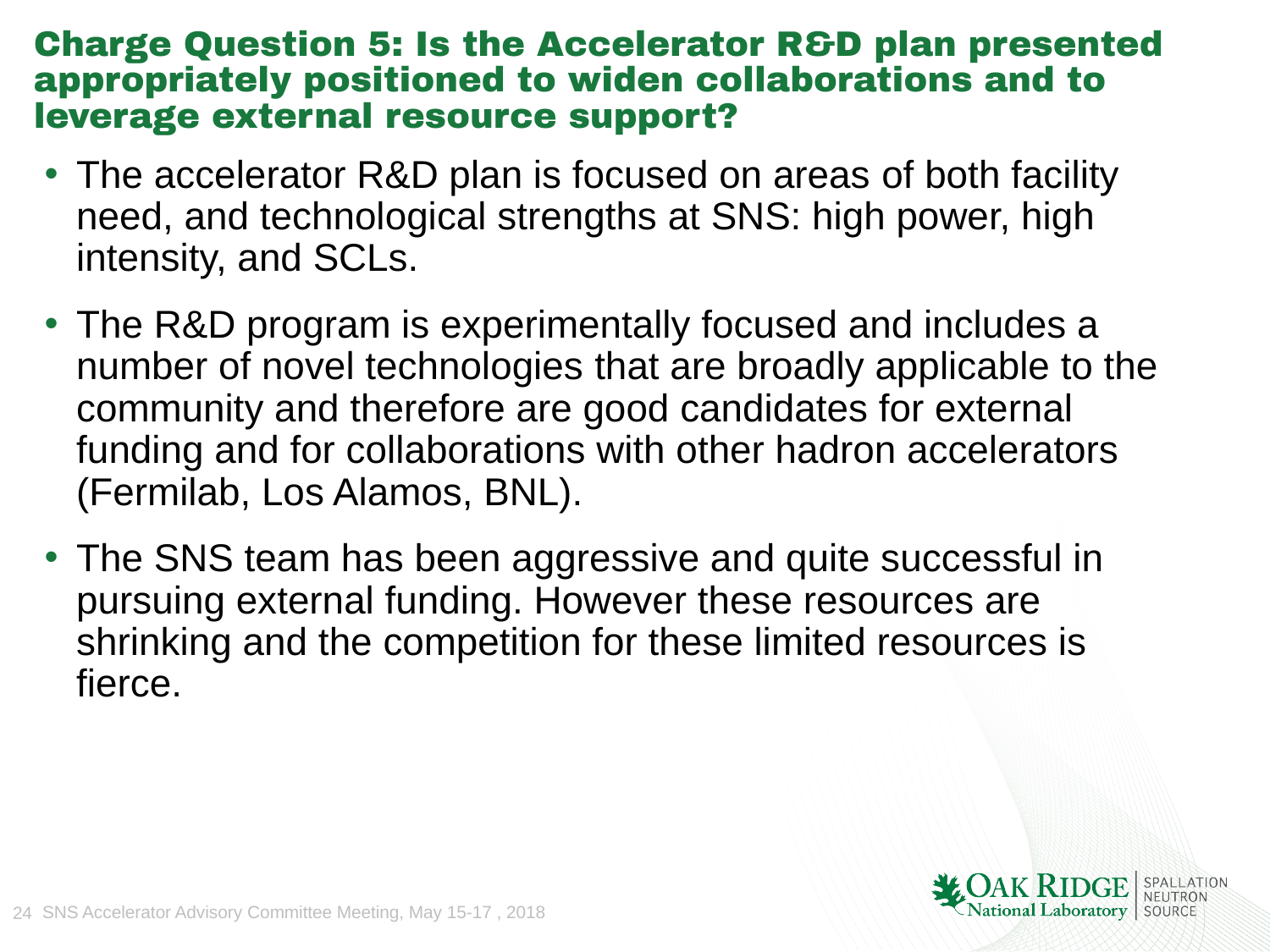

# Charge Question 5: Is the Accelerator R&D plan presented appropriately positioned to widen collaborations and to leverage external resource support?
The accelerator R&D plan is focused on areas of both facility need, and technological strengths at SNS: high power, high intensity, and SCLs.
The R&D program is experimentally focused and includes a number of novel technologies that are broadly applicable to the community and therefore are good candidates for external funding and for collaborations with other hadron accelerators (Fermilab, Los Alamos, BNL).
The SNS team has been aggressive and quite successful in pursuing external funding. However these resources are shrinking and the competition for these limited resources is fierce.